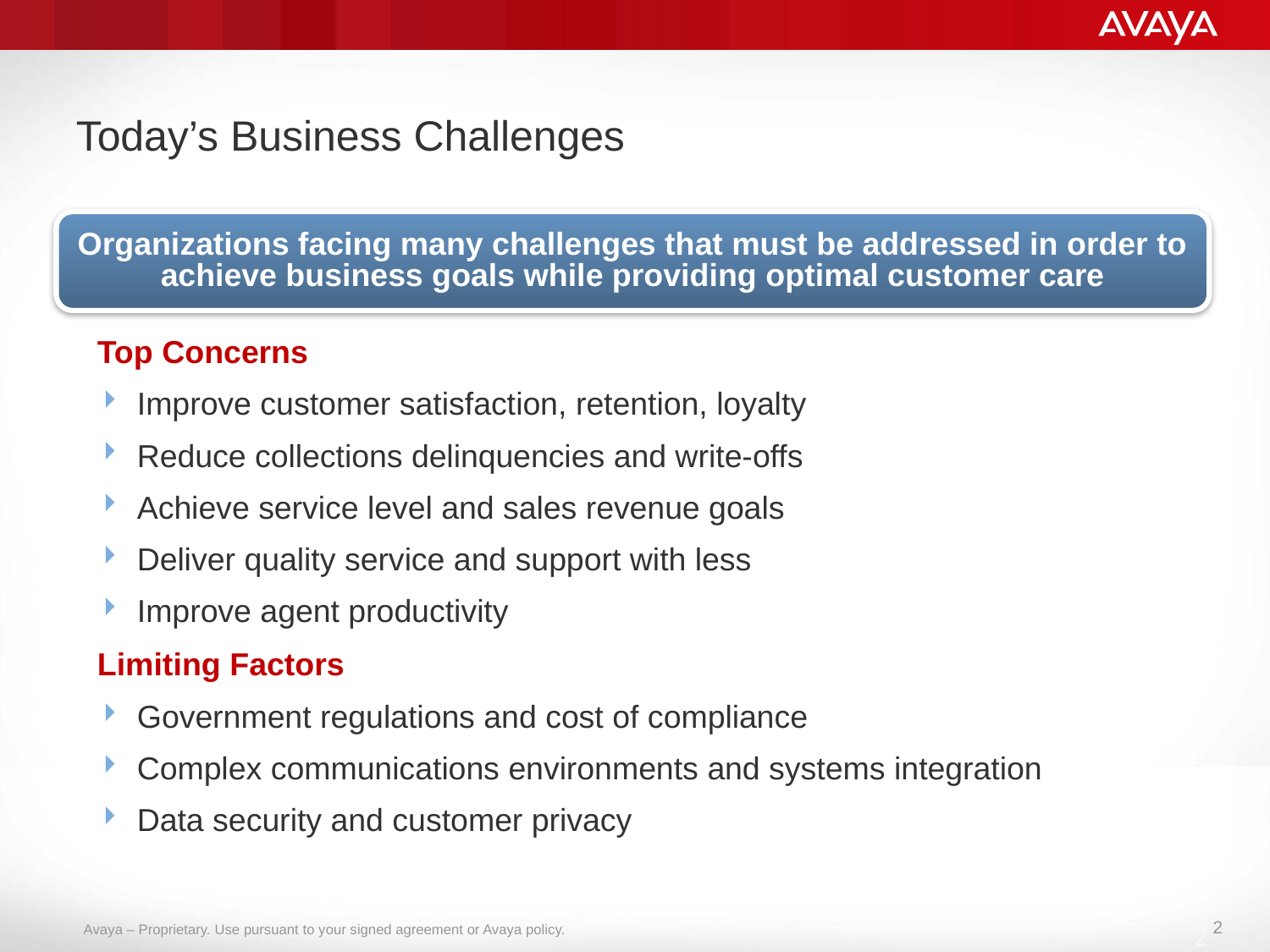

# Today’s Business Challenges
Organizations facing many challenges that must be addressed in order to achieve business goals while providing optimal customer care
Top Concerns
Improve customer satisfaction, retention, loyalty
Reduce collections delinquencies and write-offs
Achieve service level and sales revenue goals
Deliver quality service and support with less
Improve agent productivity
Limiting Factors
Government regulations and cost of compliance
Complex communications environments and systems integration
Data security and customer privacy
2